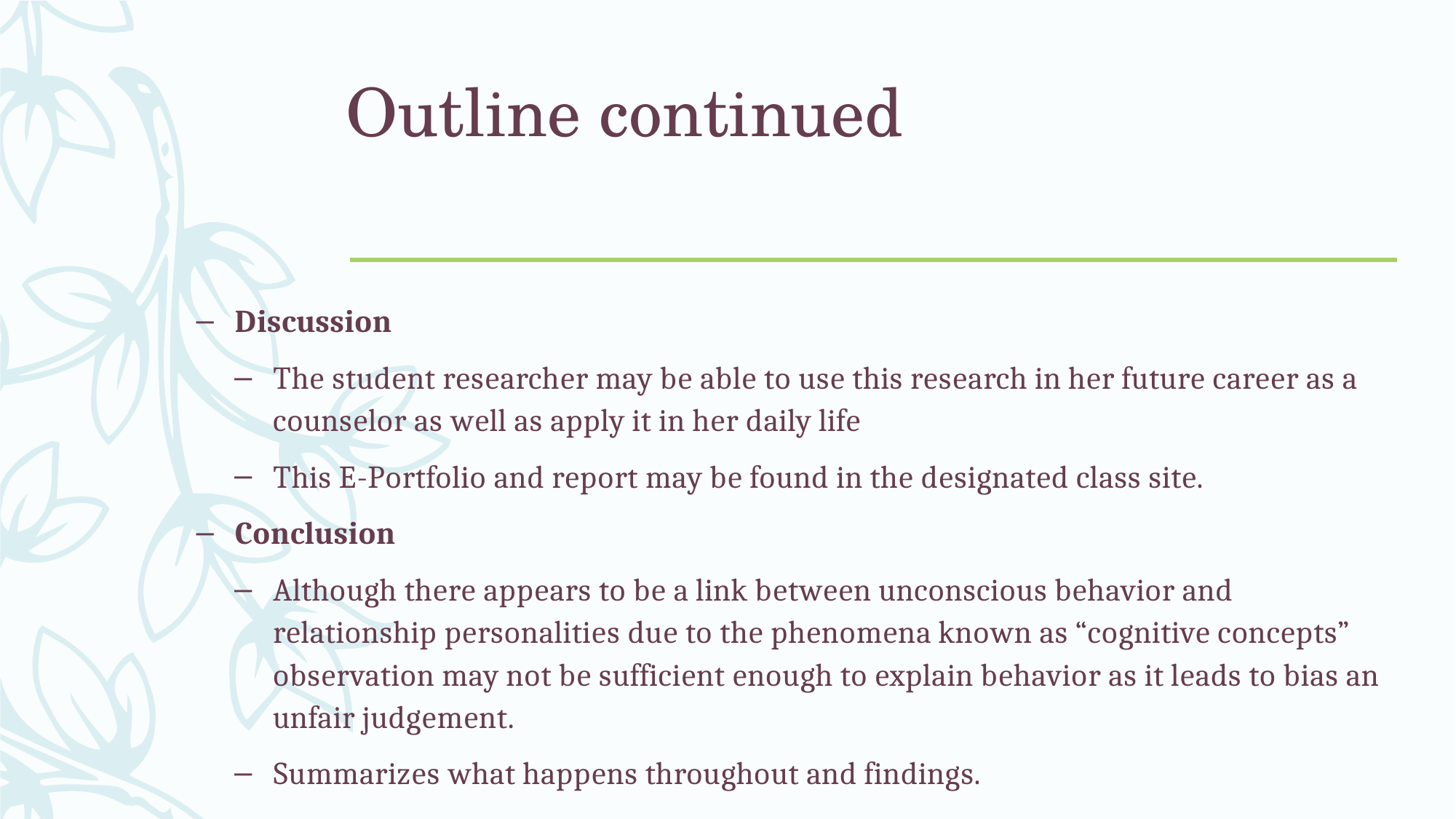

# Outline continued
Discussion
The student researcher may be able to use this research in her future career as a counselor as well as apply it in her daily life
This E-Portfolio and report may be found in the designated class site.
Conclusion
Although there appears to be a link between unconscious behavior and relationship personalities due to the phenomena known as “cognitive concepts” observation may not be sufficient enough to explain behavior as it leads to bias an unfair judgement.
Summarizes what happens throughout and findings.